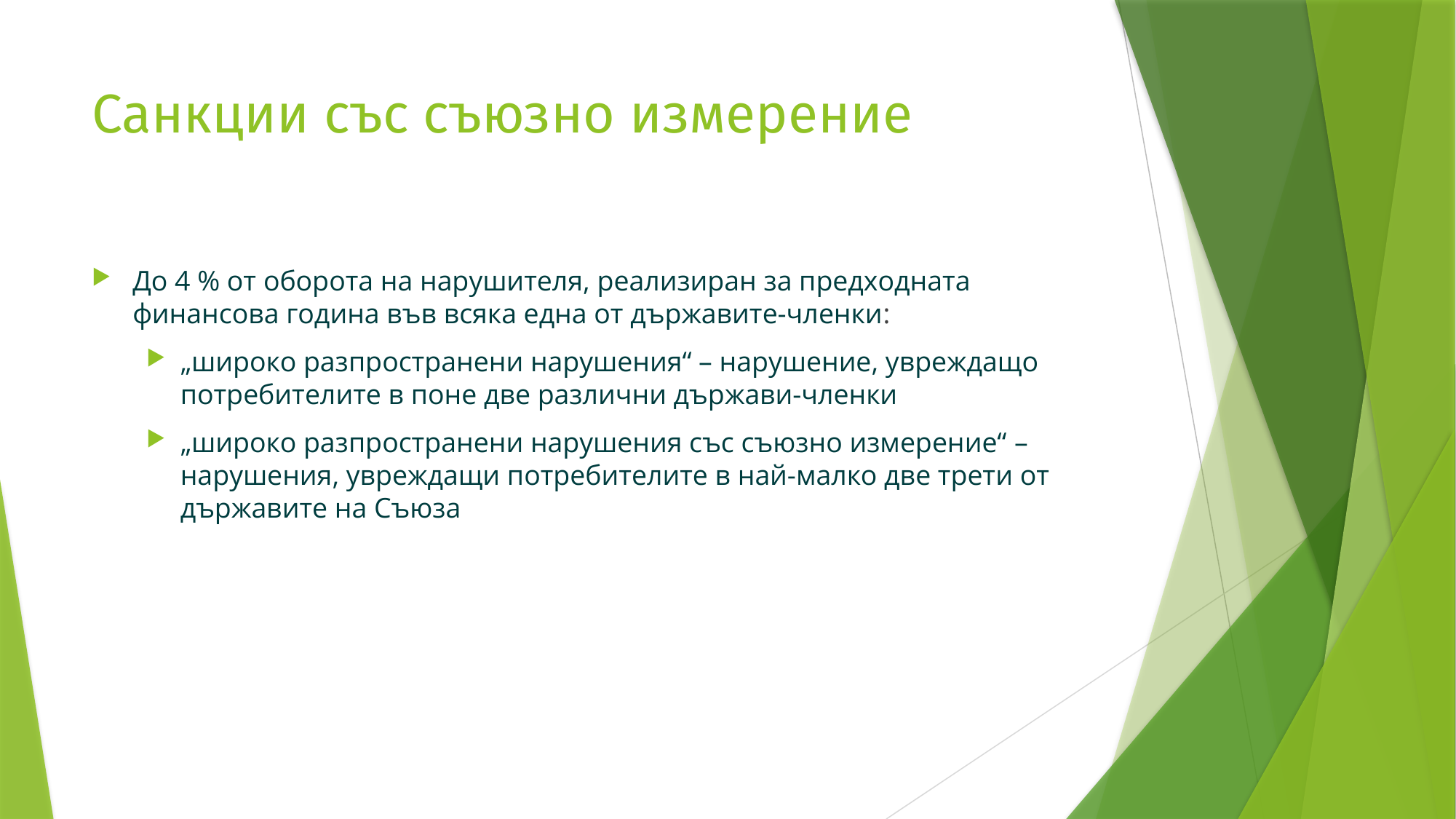

# Санкции със съюзно измерение
До 4 % от оборота на нарушителя, реализиран за предходната финансова година във всяка една от държавите-членки:
„широко разпространени нарушения“ – нарушение, увреждащо потребителите в поне две различни държави-членки
„широко разпространени нарушения със съюзно измерение“ – нарушения, увреждащи потребителите в най-малко две трети от държавите на Съюза